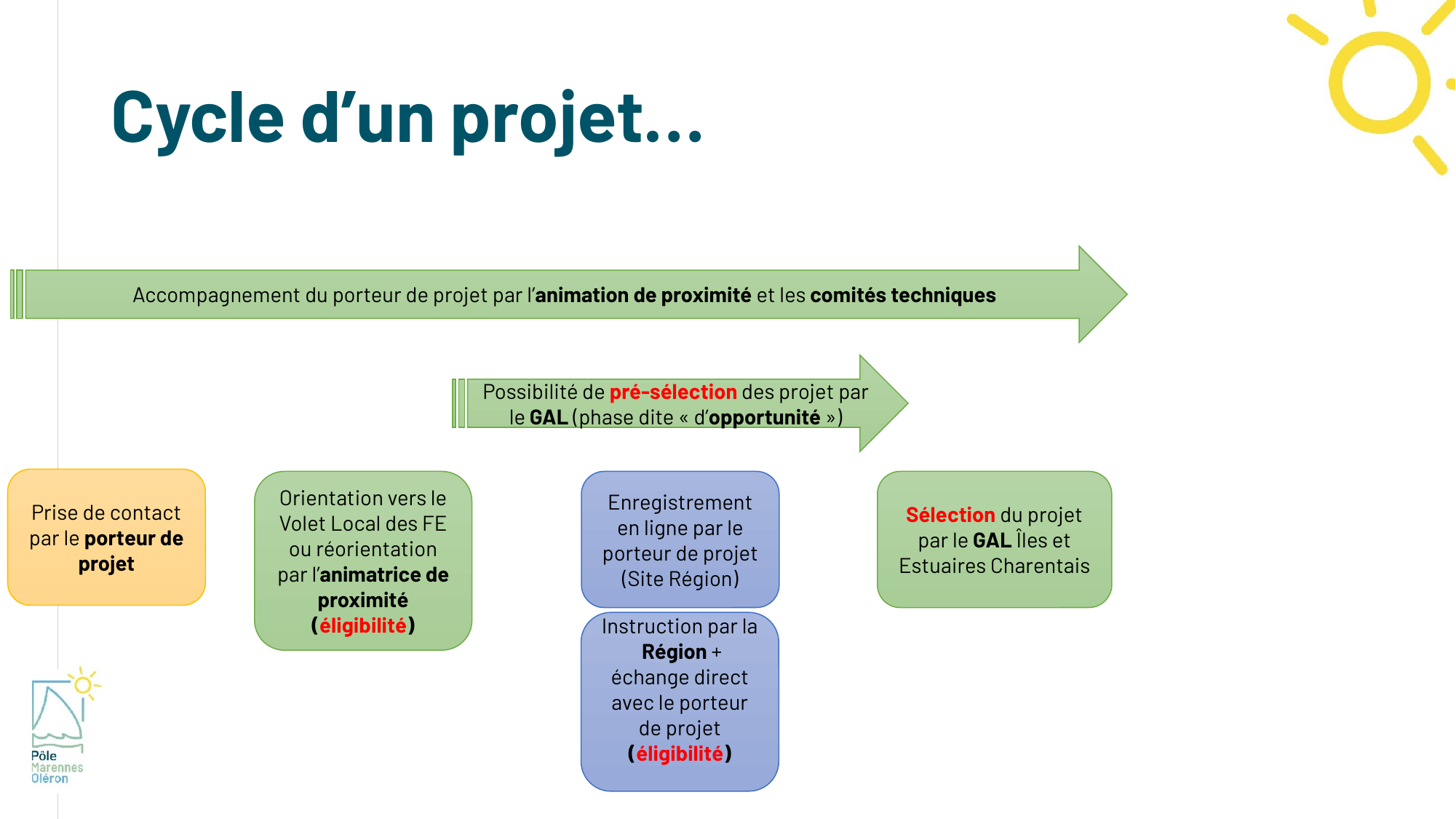

# Cycle d’un projet…
Accompagnement du porteur de projet par l’animation de proximité et les comités techniques

Possibilité de pré-sélection des projet par le GAL (phase dite « d’opportunité »)
Prise de contact par le porteur de projet
Orientation vers le Volet Local des FE ou réorientation par l’animatrice de proximité
(éligibilité)
Enregistrement en ligne par le porteur de projet (Site Région)
Sélection du projet par le GAL Îles et Estuaires Charentais
Instruction par la  Région + échange direct avec le porteur de projet
(éligibilité)